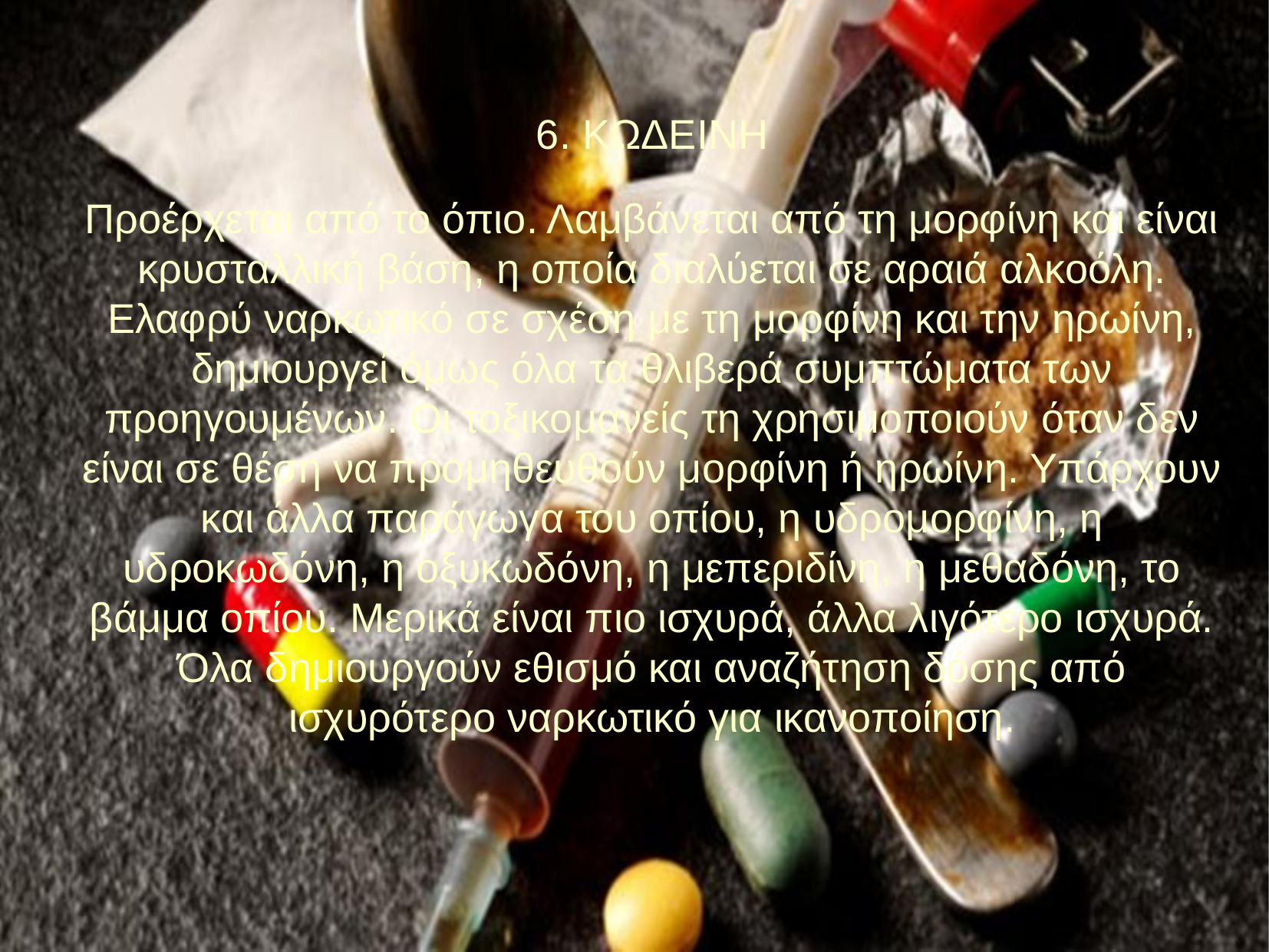

6. ΚΩΔΕΙΝΗ

Προέρχεται από το όπιο. Λαμβάνεται από τη μορφίνη και είναι κρυσταλλική βάση, η οποία διαλύεται σε αραιά αλκοόλη. Ελαφρύ ναρκωτικό σε σχέση με τη μορφίνη και την ηρωίνη, δημιουργεί όμως όλα τα θλιβερά συμπτώματα των προηγουμένων. Οι τοξικομανείς τη χρησιμοποιούν όταν δεν είναι σε θέση να προμηθευθούν μορφίνη ή ηρωίνη. Υπάρχουν και άλλα παράγωγα του οπίου, η υδρομορφίνη, η υδροκωδόνη, η οξυκωδόνη, η μεπεριδίνη, η μεθαδόνη, το βάμμα οπίου. Μερικά είναι πιο ισχυρά, άλλα λιγότερο ισχυρά. Όλα δημιουργούν εθισμό και αναζήτηση δόσης από ισχυρότερο ναρκωτικό για ικανοποίηση.